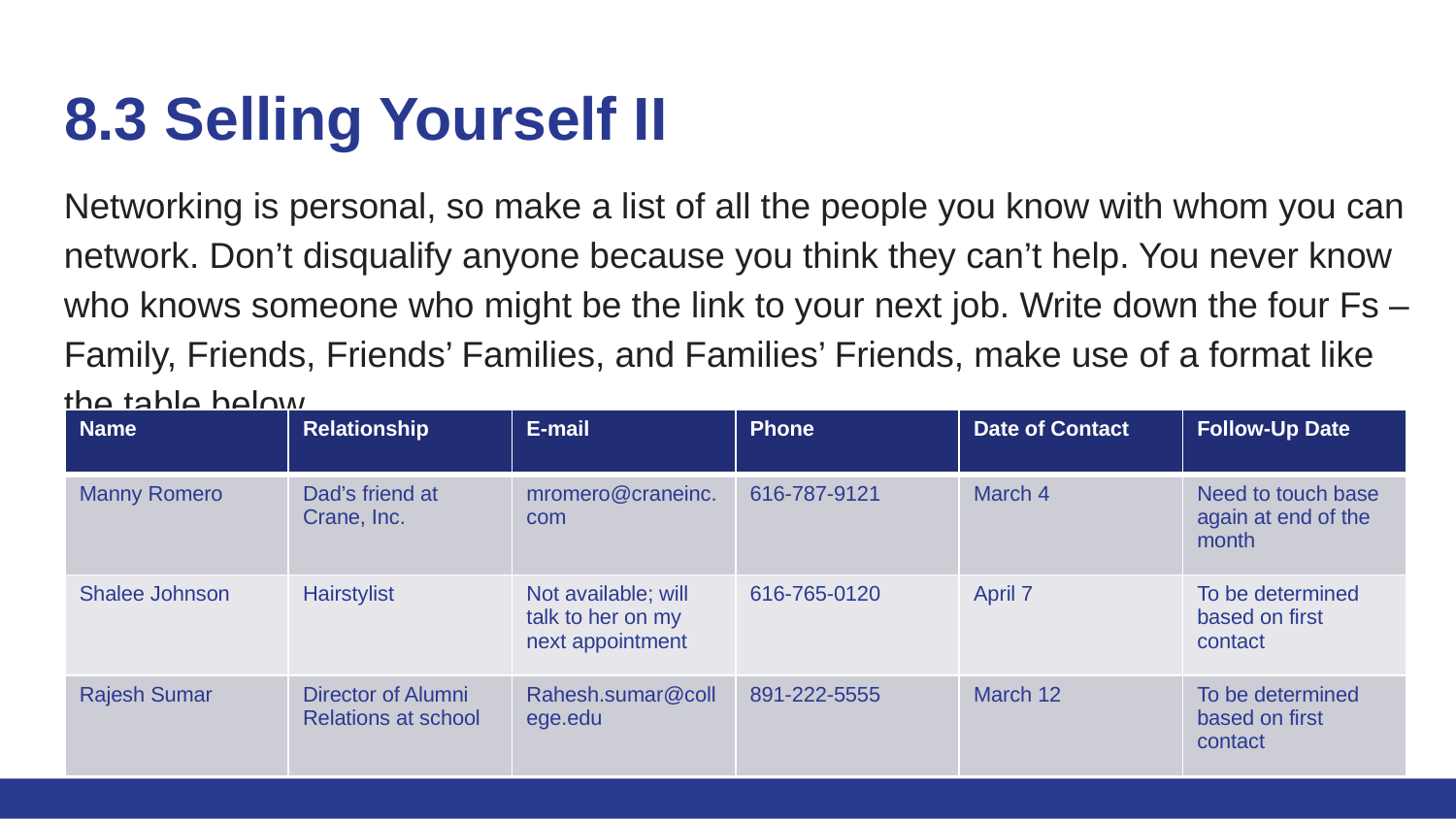

# 8.3 Selling Yourself II
Networking is personal, so make a list of all the people you know with whom you can network. Don’t disqualify anyone because you think they can’t help. You never know who knows someone who might be the link to your next job. Write down the four Fs – Family, Friends, Friends’ Families, and Families’ Friends, make use of a format like the table below.
| Name | Relationship | E-mail | Phone | Date of Contact | Follow-Up Date |
| --- | --- | --- | --- | --- | --- |
| Manny Romero | Dad’s friend at Crane, Inc. | mromero@craneinc.com | 616-787-9121 | March 4 | Need to touch base again at end of the month |
| Shalee Johnson | Hairstylist | Not available; will talk to her on my next appointment | 616-765-0120 | April 7 | To be determined based on first contact |
| Rajesh Sumar | Director of Alumni Relations at school | Rahesh.sumar@college.edu | 891-222-5555 | March 12 | To be determined based on first contact |